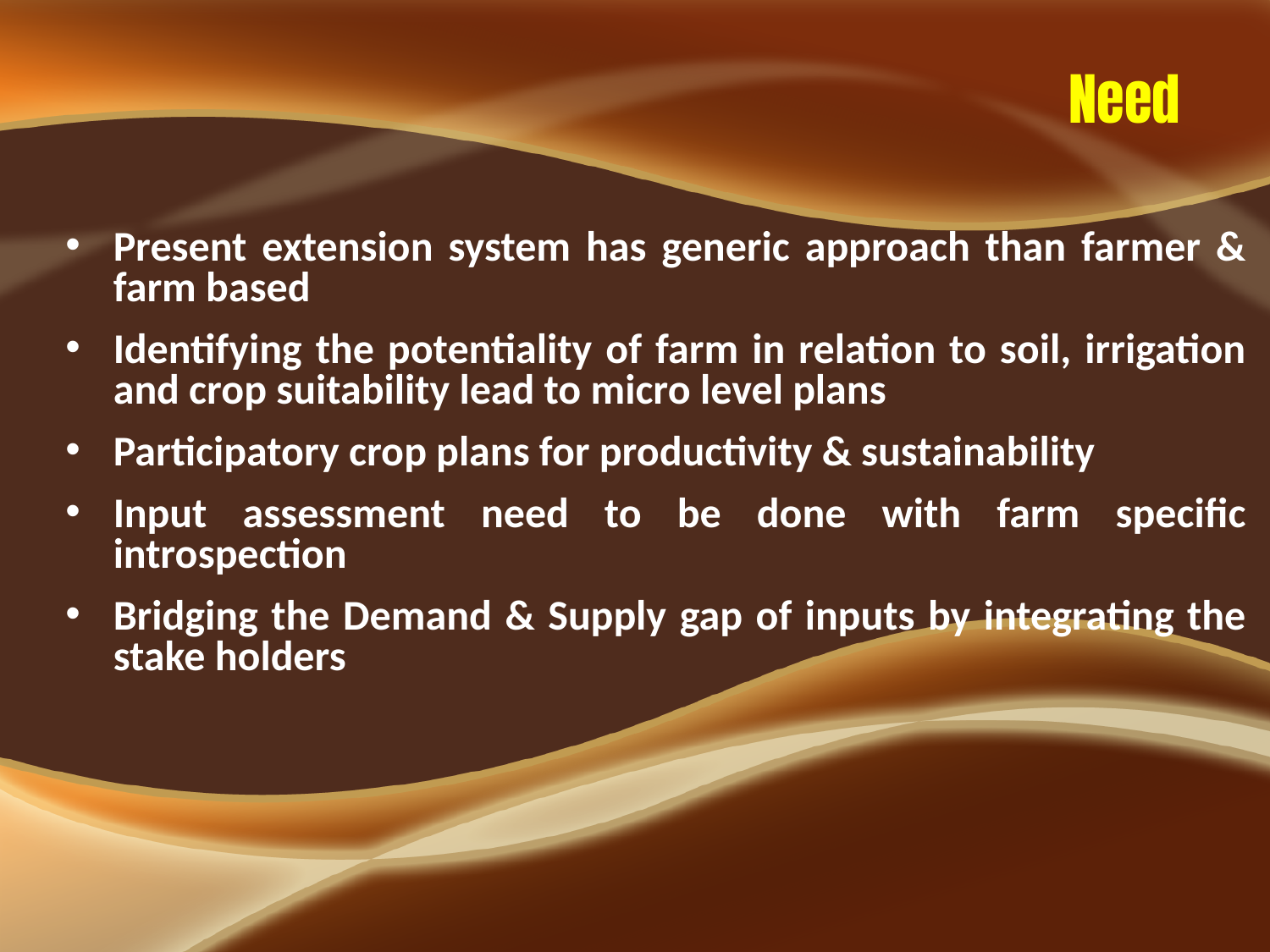

# Need
Present extension system has generic approach than farmer & farm based
Identifying the potentiality of farm in relation to soil, irrigation and crop suitability lead to micro level plans
Participatory crop plans for productivity & sustainability
Input assessment need to be done with farm specific introspection
Bridging the Demand & Supply gap of inputs by integrating the stake holders